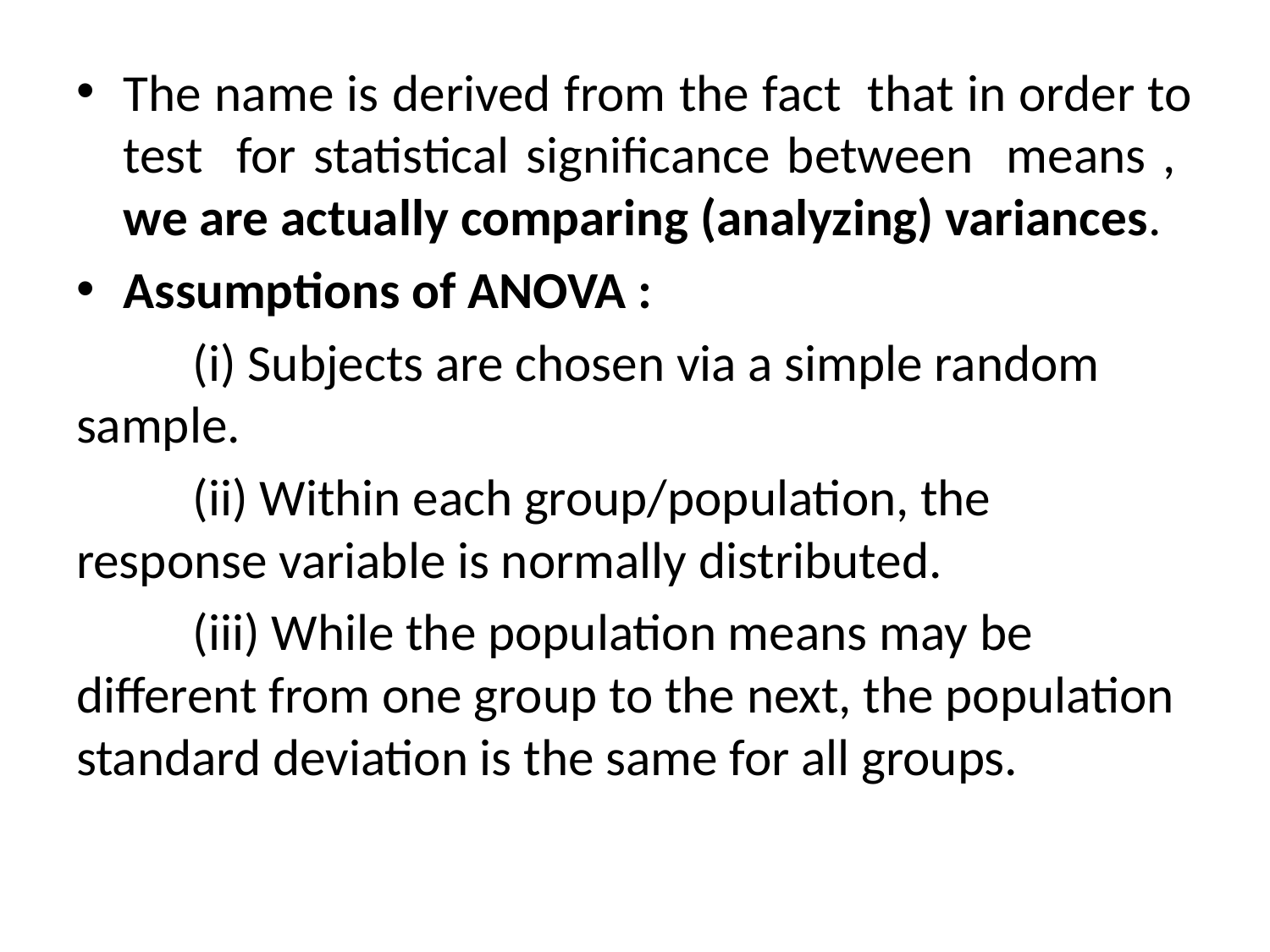

The name is derived from the fact  that in order to test  for statistical significance between  means ,  we are actually comparing (analyzing) variances.
Assumptions of ANOVA :
	(i) Subjects are chosen via a simple random sample.
	(ii) Within each group/population, the response variable is normally distributed.
	(iii) While the population means may be different from one group to the next, the population standard deviation is the same for all groups.